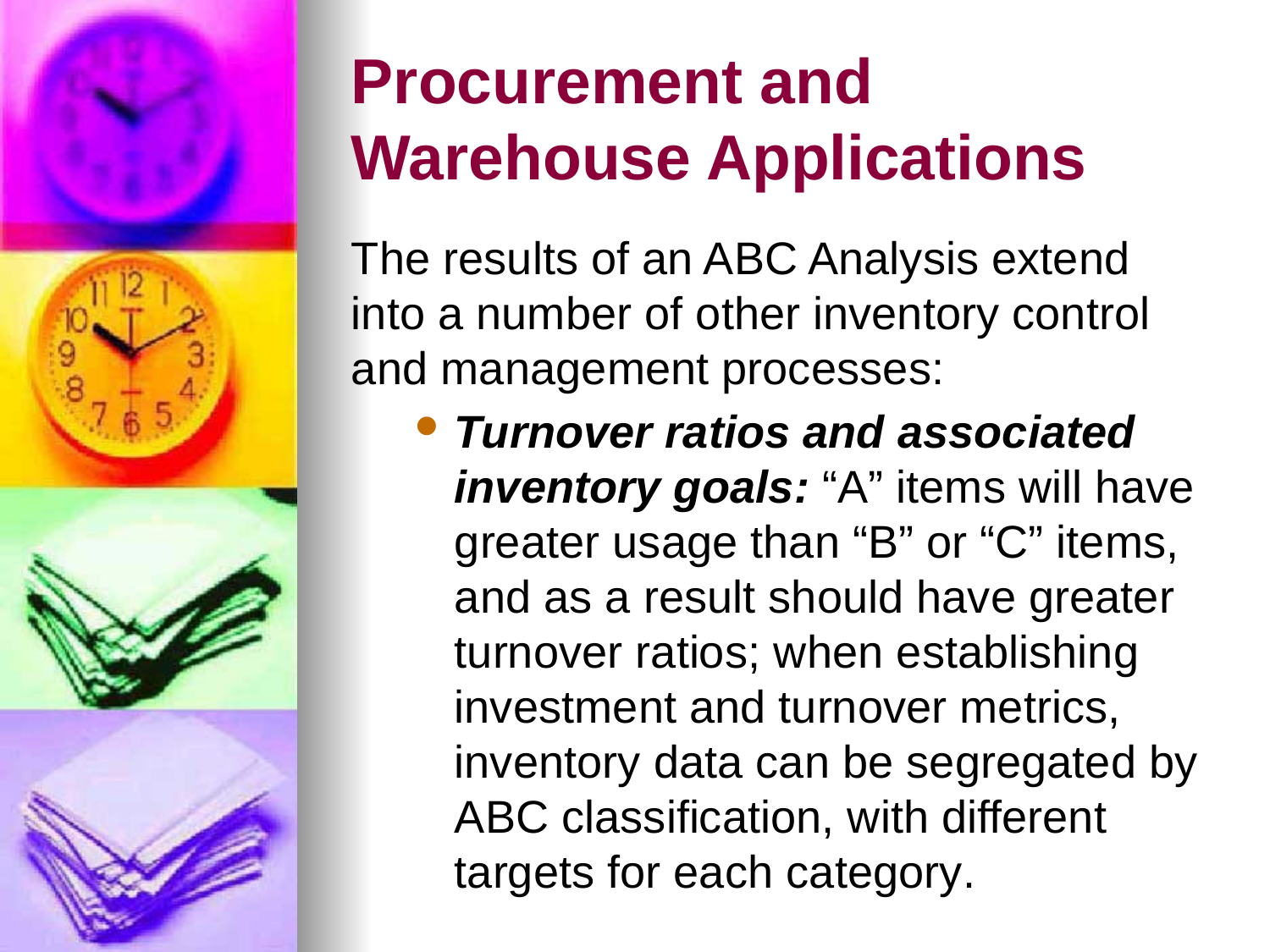

# Procurement and Warehouse Applications
The results of an ABC Analysis extend into a number of other inventory control and management processes:
Turnover ratios and associated inventory goals: “A” items will have greater usage than “B” or “C” items, and as a result should have greater turnover ratios; when establishing investment and turnover metrics, inventory data can be segregated by ABC classification, with different targets for each category.